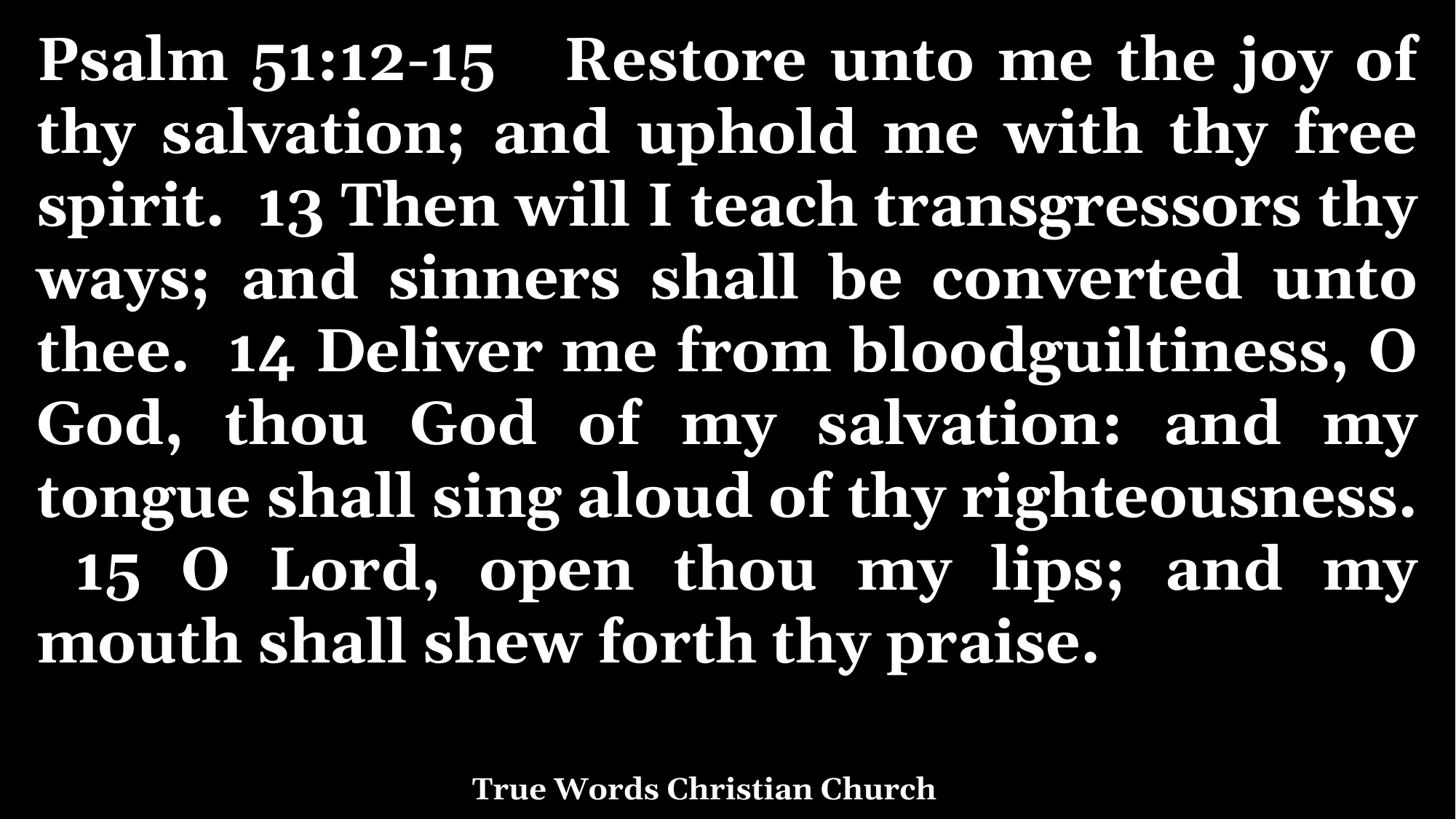

Psalm 51:12-15   Restore unto me the joy of thy salvation; and uphold me with thy free spirit.  13 Then will I teach transgressors thy ways; and sinners shall be converted unto thee.  14 Deliver me from bloodguiltiness, O God, thou God of my salvation: and my tongue shall sing aloud of thy righteousness.  15 O Lord, open thou my lips; and my mouth shall shew forth thy praise.
True Words Christian Church